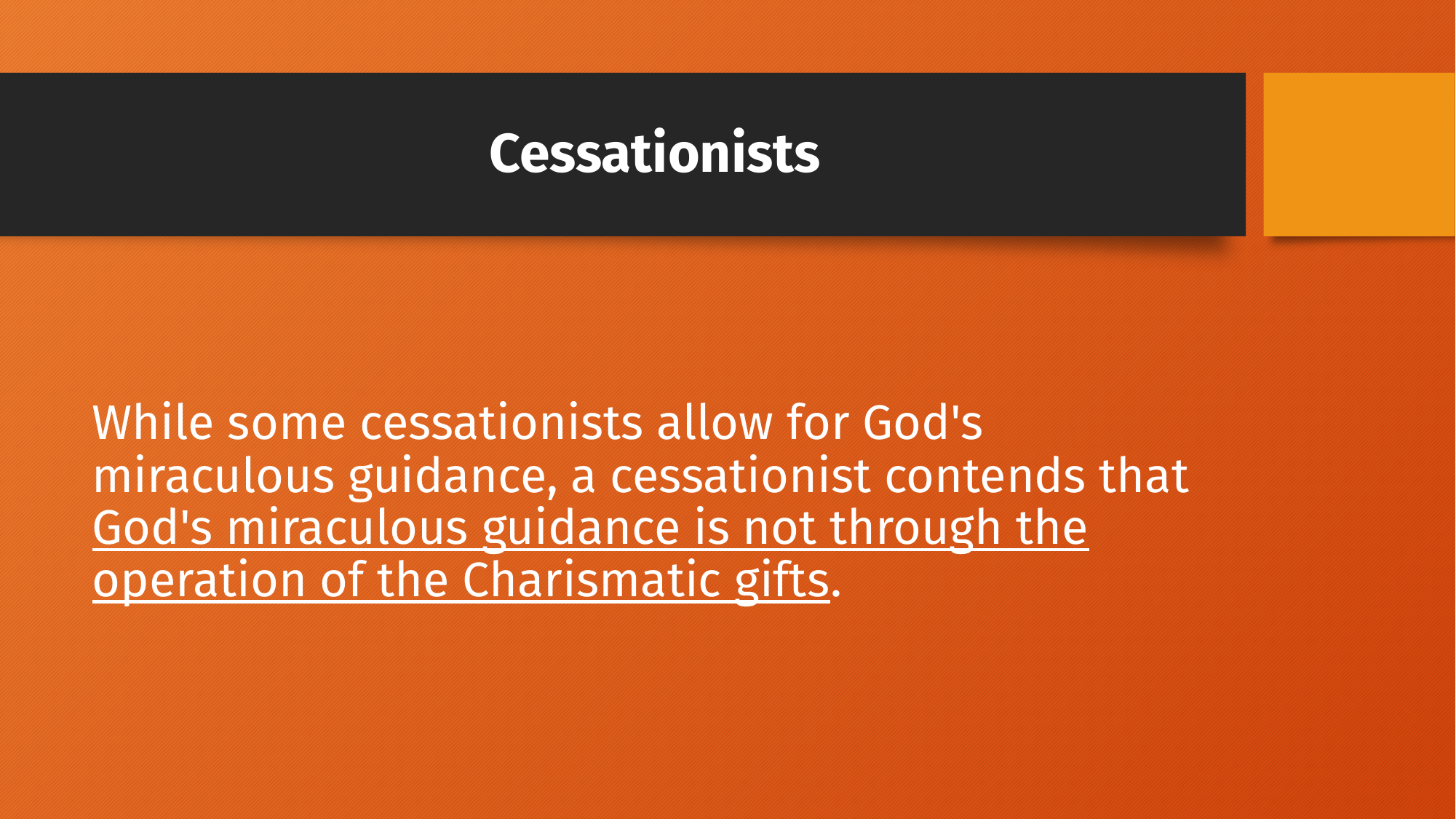

# Cessationists

While some cessationists allow for God's miraculous guidance, a cessationist contends that God's miraculous guidance is not through the operation of the Charismatic gifts.